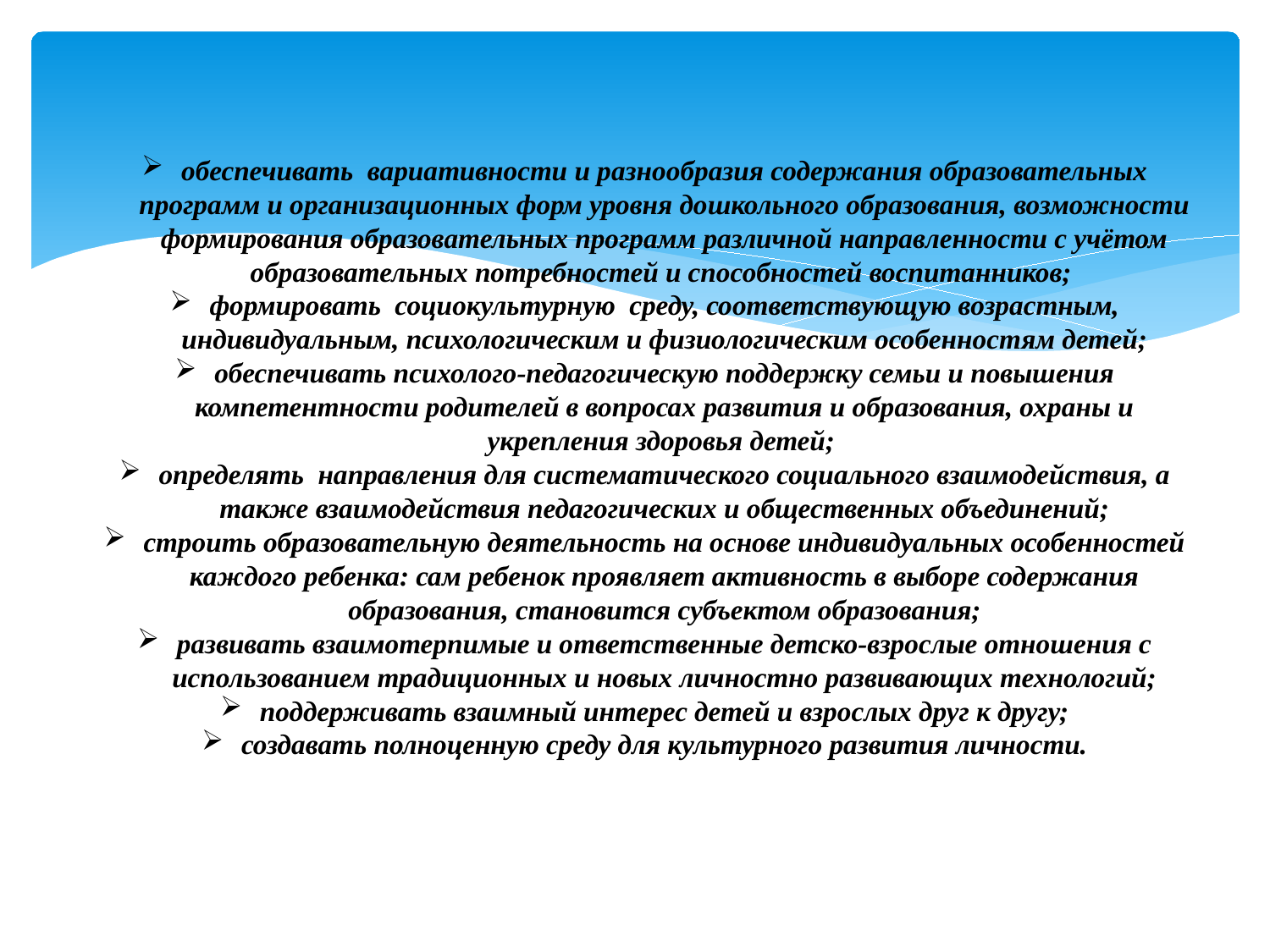

обеспечивать  вариативности и разнообразия содержания образовательных программ и организационных форм уровня дошкольного образования, возможности формирования образовательных программ различной направленности с учётом образовательных потребностей и способностей воспитанников;
формировать  социокультурную  среду, соответствующую возрастным, индивидуальным, психологическим и физиологическим особенностям детей;
обеспечивать психолого-педагогическую поддержку семьи и повышения компетентности родителей в вопросах развития и образования, охраны и укрепления здоровья детей;
определять  направления для систематического социального взаимодействия, а также взаимодействия педагогических и общественных объединений;
строить образовательную деятельность на основе индивидуальных особенностей каждого ребенка: сам ребенок проявляет активность в выборе содержания образования, становится субъектом образования;
развивать взаимотерпимые и ответственные детско-взрослые отношения с использованием традиционных и новых личностно развивающих технологий;
поддерживать взаимный интерес детей и взрослых друг к другу;
создавать полноценную среду для культурного развития личности.